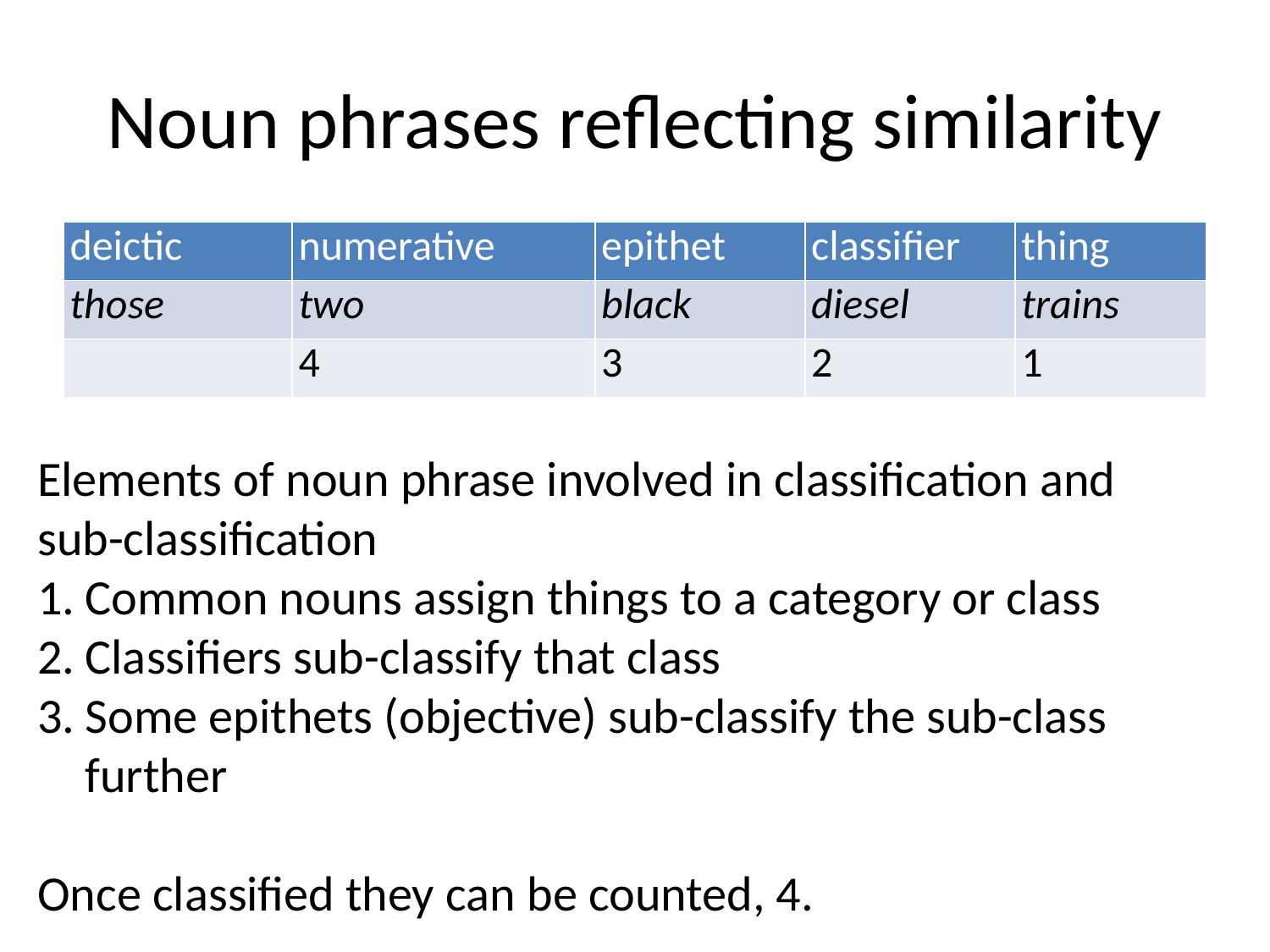

# Noun phrases reflecting similarity
| deictic | numerative | epithet | classifier | thing |
| --- | --- | --- | --- | --- |
| those | two | black | diesel | trains |
|  | 4 | 3 | 2 | 1 |

Elements of noun phrase involved in classification and sub-classification
Common nouns assign things to a category or class
Classifiers sub-classify that class
Some epithets (objective) sub-classify the sub-class further

Once classified they can be counted, 4.